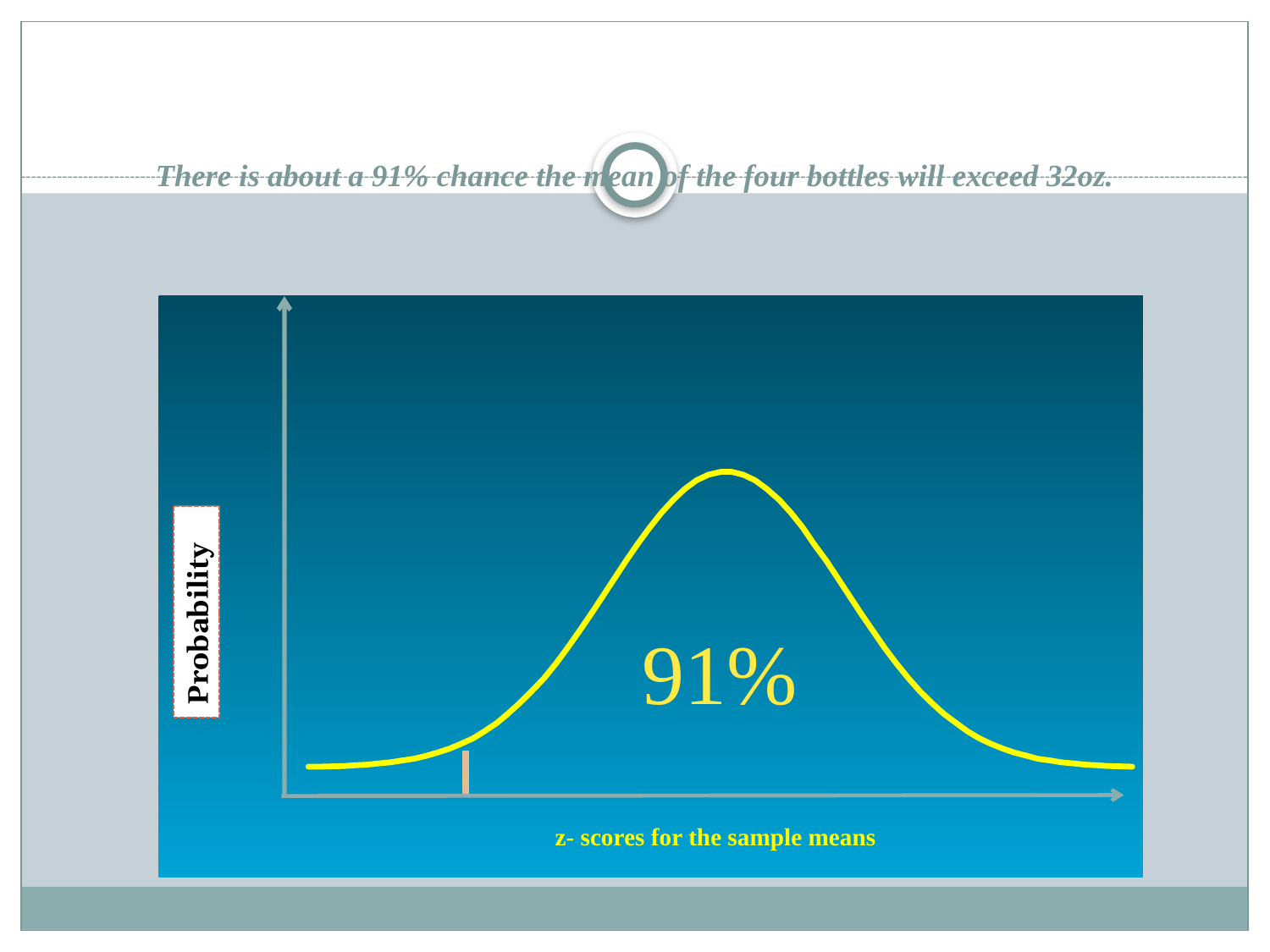

# There is about a 91% chance the mean of the four bottles will exceed 32oz.

Probability

z- scores for the sample means
91%